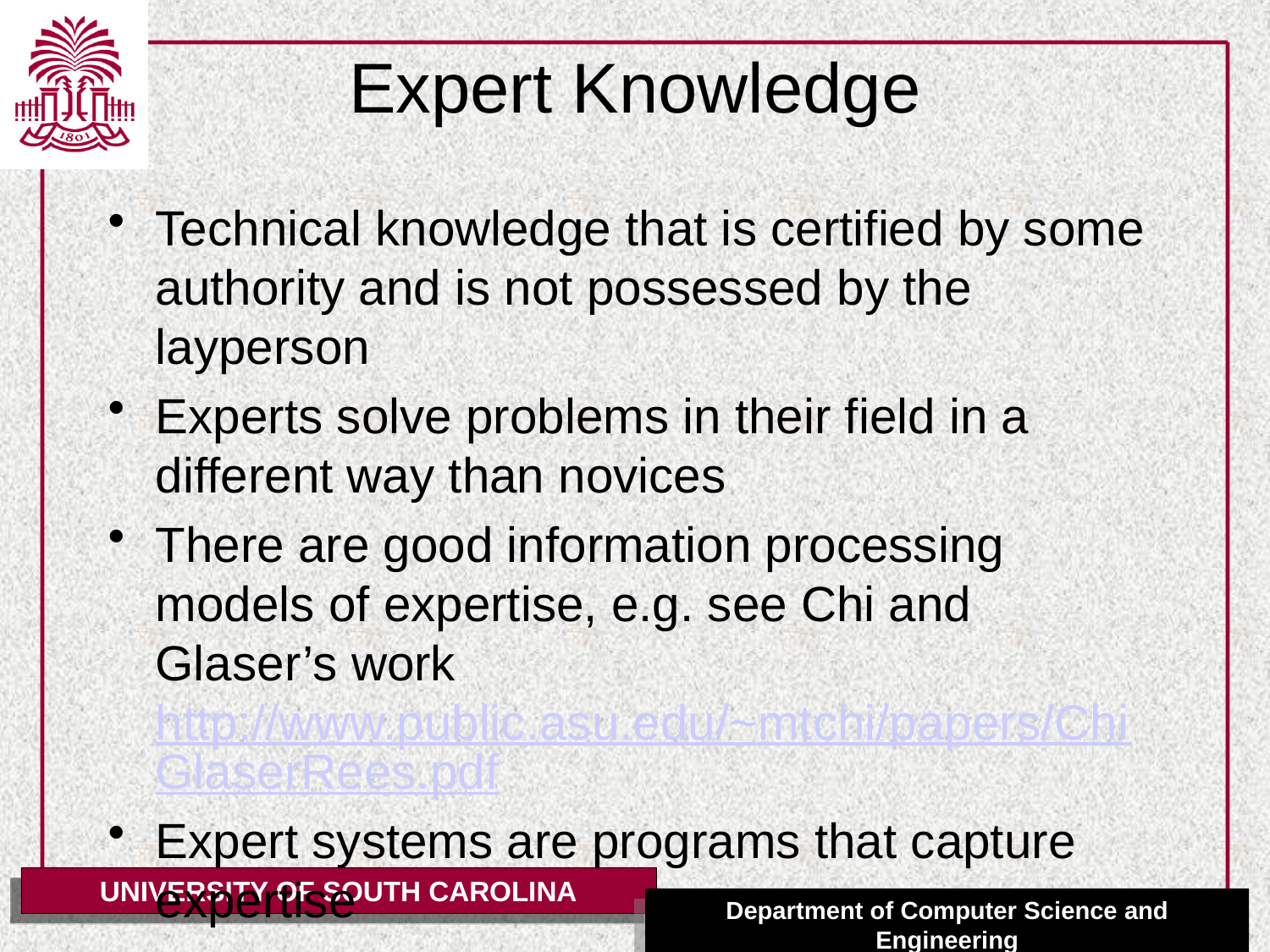

# Expert Knowledge
Technical knowledge that is certified by some authority and is not possessed by the layperson
Experts solve problems in their field in a different way than novices
There are good information processing models of expertise, e.g. see Chi and Glaser’s work http://www.public.asu.edu/~mtchi/papers/ChiGlaserRees.pdf
Expert systems are programs that capture expertise